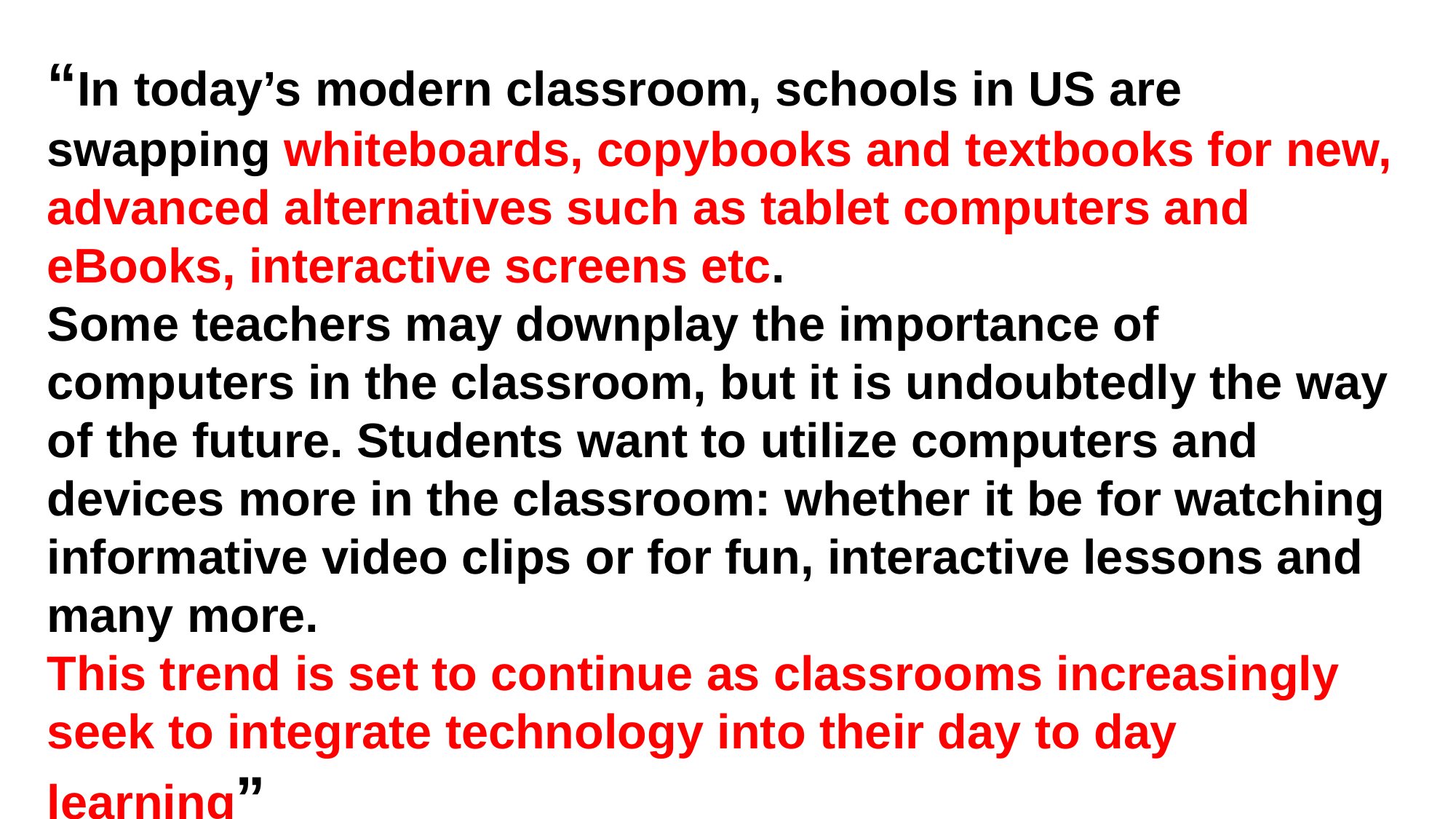

“In today’s modern classroom, schools in US are swapping whiteboards, copybooks and textbooks for new, advanced alternatives such as tablet computers and eBooks, interactive screens etc.
Some teachers may downplay the importance of computers in the classroom, but it is undoubtedly the way of the future. Students want to utilize computers and devices more in the classroom: whether it be for watching informative video clips or for fun, interactive lessons and many more.
This trend is set to continue as classrooms increasingly seek to integrate technology into their day to day learning”
……………………………………………………By USA based  GDK network system 2018